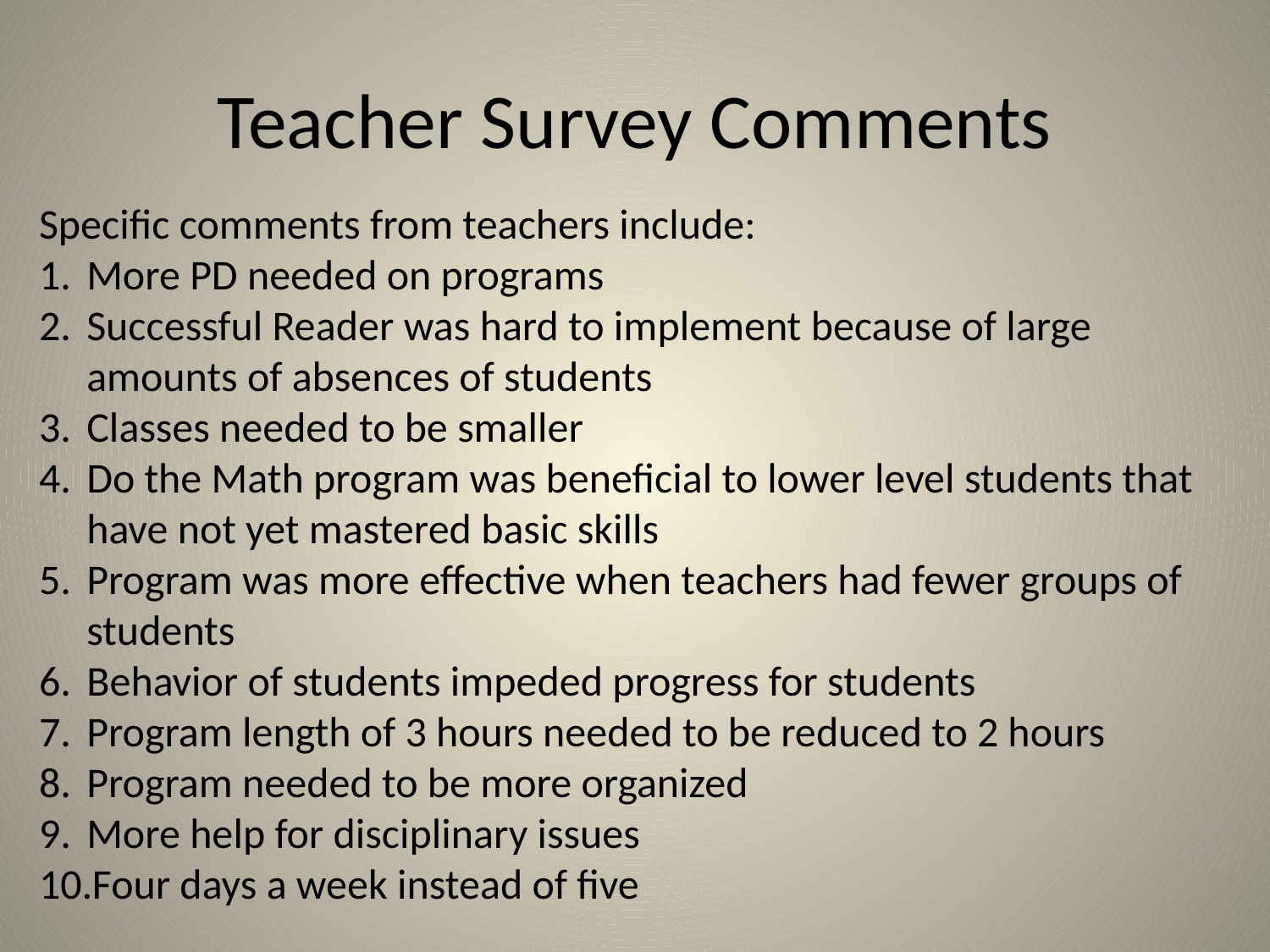

# Teacher Survey Comments
Specific comments from teachers include:
More PD needed on programs
Successful Reader was hard to implement because of large amounts of absences of students
Classes needed to be smaller
Do the Math program was beneficial to lower level students that have not yet mastered basic skills
Program was more effective when teachers had fewer groups of students
Behavior of students impeded progress for students
Program length of 3 hours needed to be reduced to 2 hours
Program needed to be more organized
More help for disciplinary issues
Four days a week instead of five